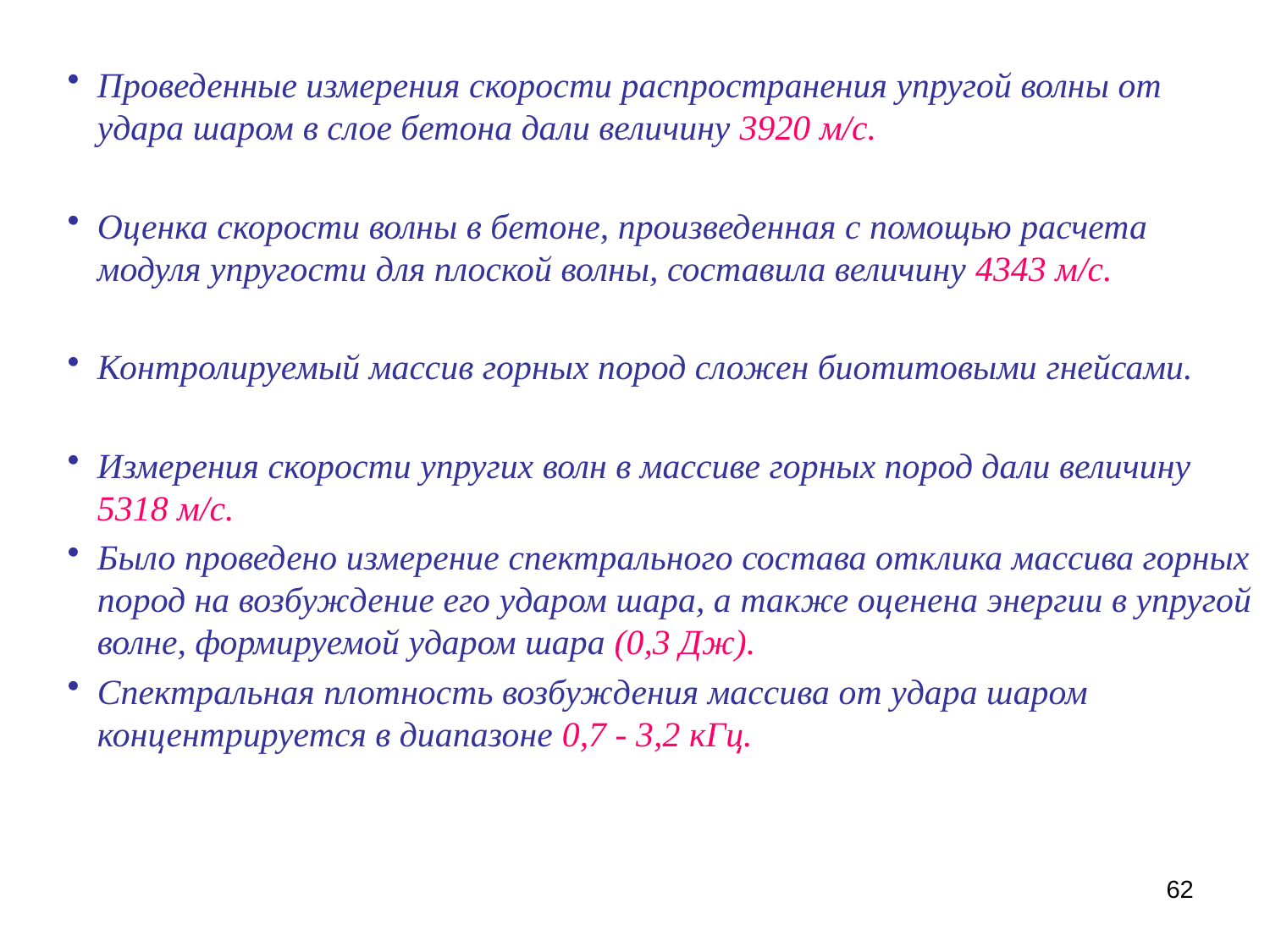

Проведенные измерения скорости распространения упругой волны от удара шаром в слое бетона дали величину 3920 м/с.

Оценка скорости волны в бетоне, произведенная с помощью расчета модуля упругости для плоской волны, составила величину 4343 м/с.

Контролируемый массив горных пород сложен биотитовыми гнейсами.

Измерения скорости упругих волн в массиве горных пород дали величину 5318 м/с.
Было проведено измерение спектрального состава отклика массива горных пород на возбуждение его ударом шара, а также оценена энергии в упругой волне, формируемой ударом шара (0,3 Дж).
Спектральная плотность возбуждения массива от удара шаром концентрируется в диапазоне 0,7 - 3,2 кГц.
62